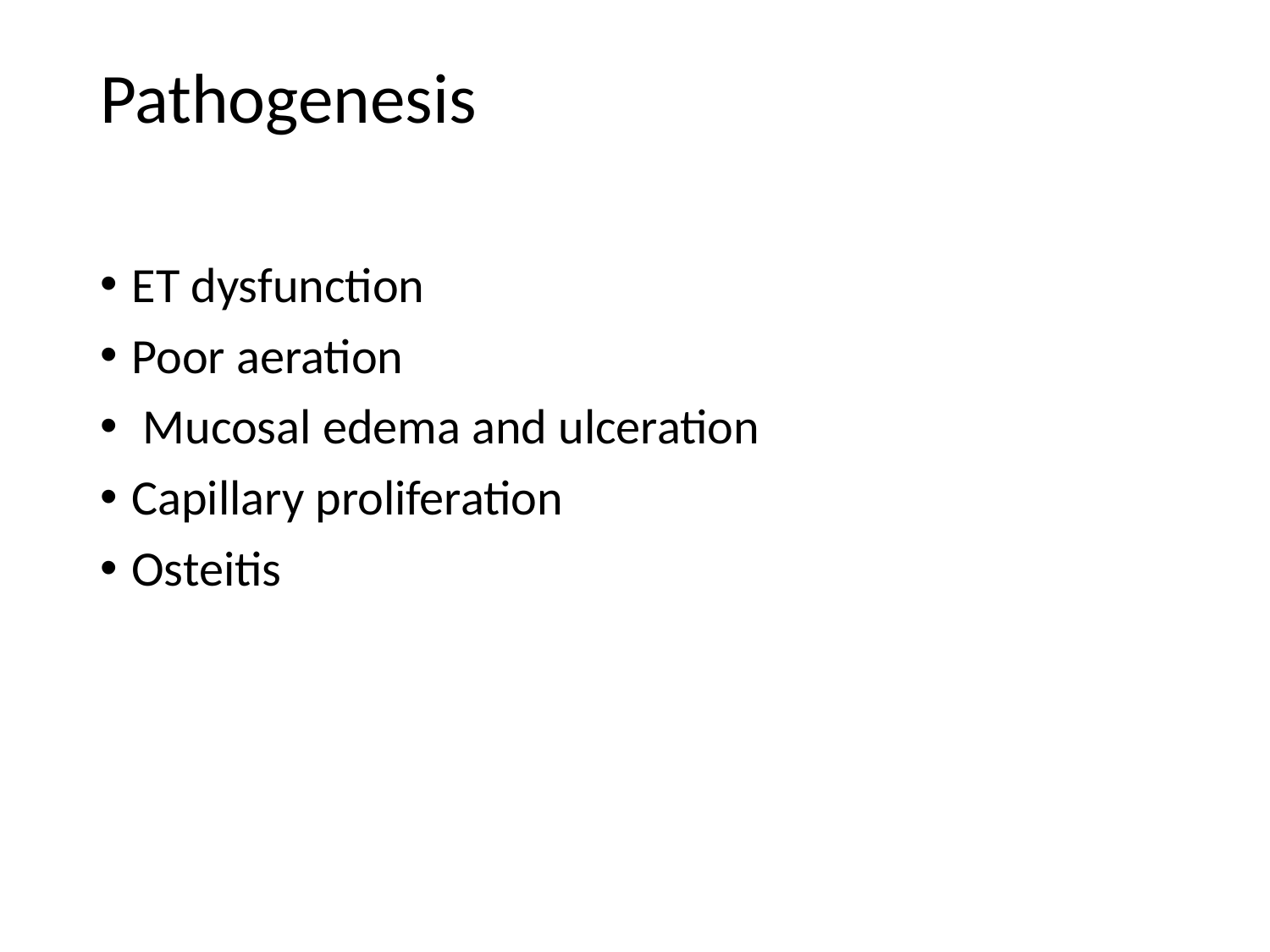

# Pathogenesis
ET dysfunction
Poor aeration
 Mucosal edema and ulceration
Capillary proliferation
Osteitis